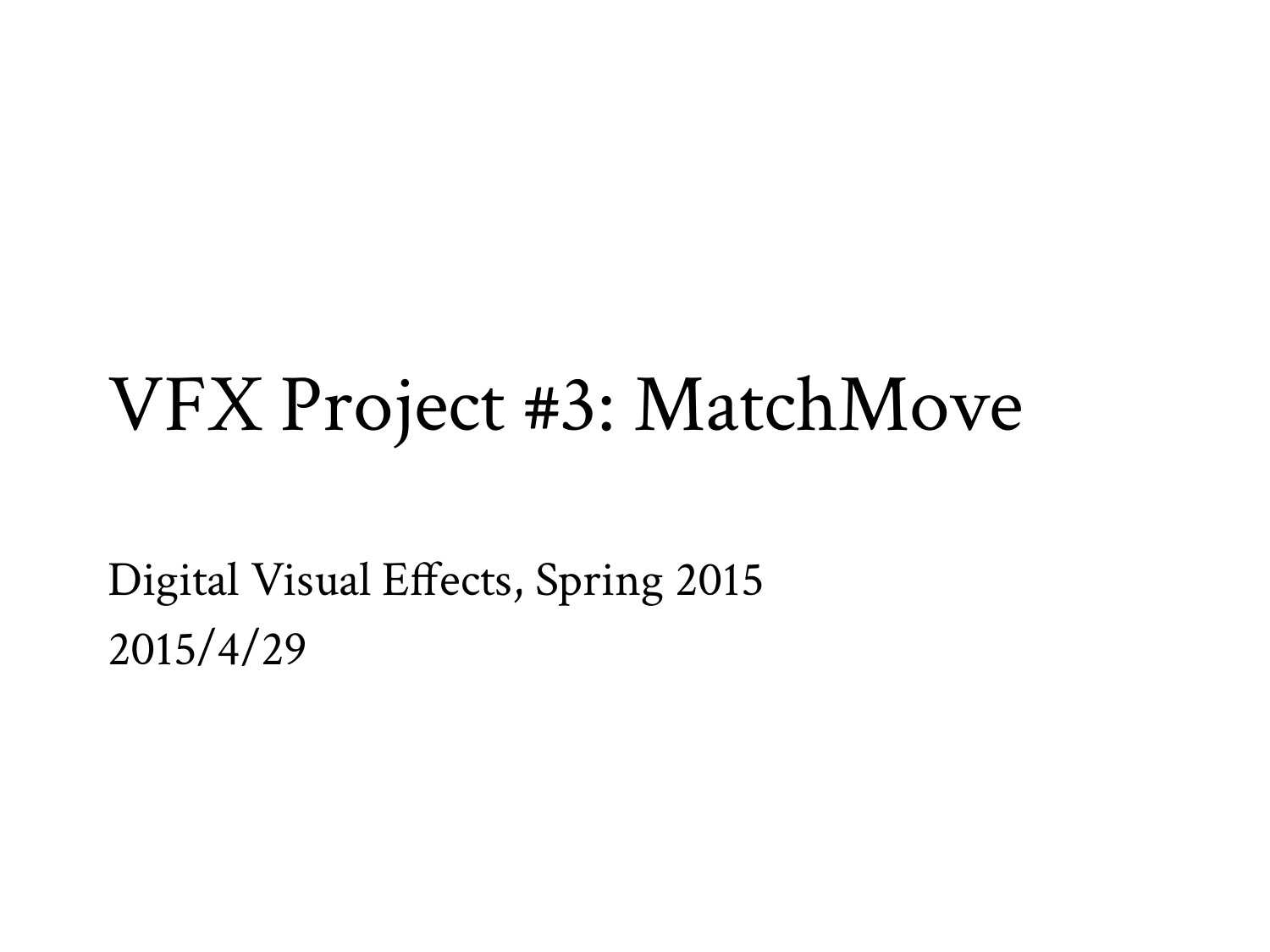

# VFX Project #3: MatchMove
Digital Visual Effects, Spring 2015
2015/4/29